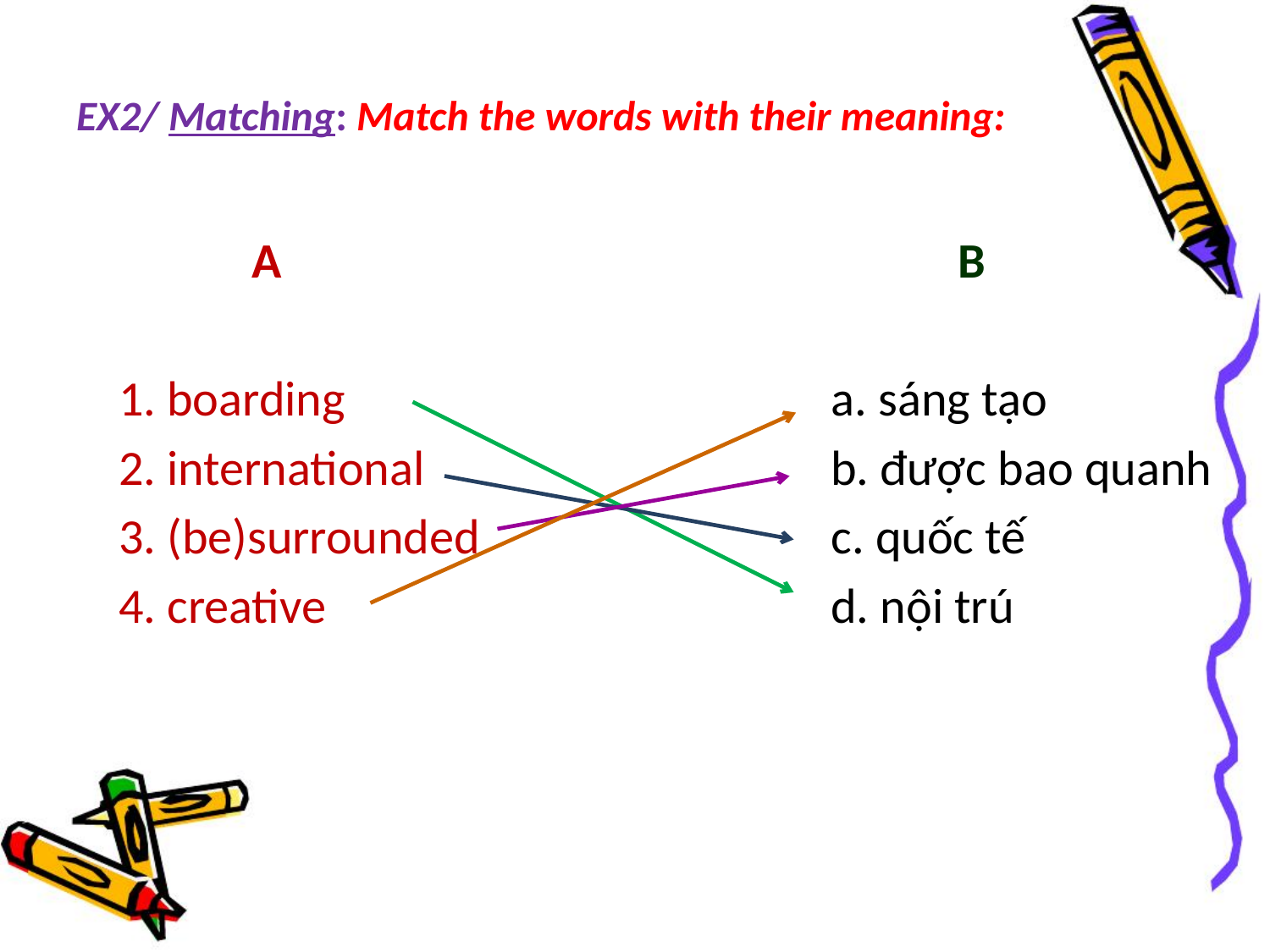

# EX2/ Matching: Match the words with their meaning:
	     A						B

1. boarding                         		a. sáng tạo
2. international                   		b. được bao quanh
3. (be)surrounded                    	c. quốc tế
4. creative                         		d. nội trú